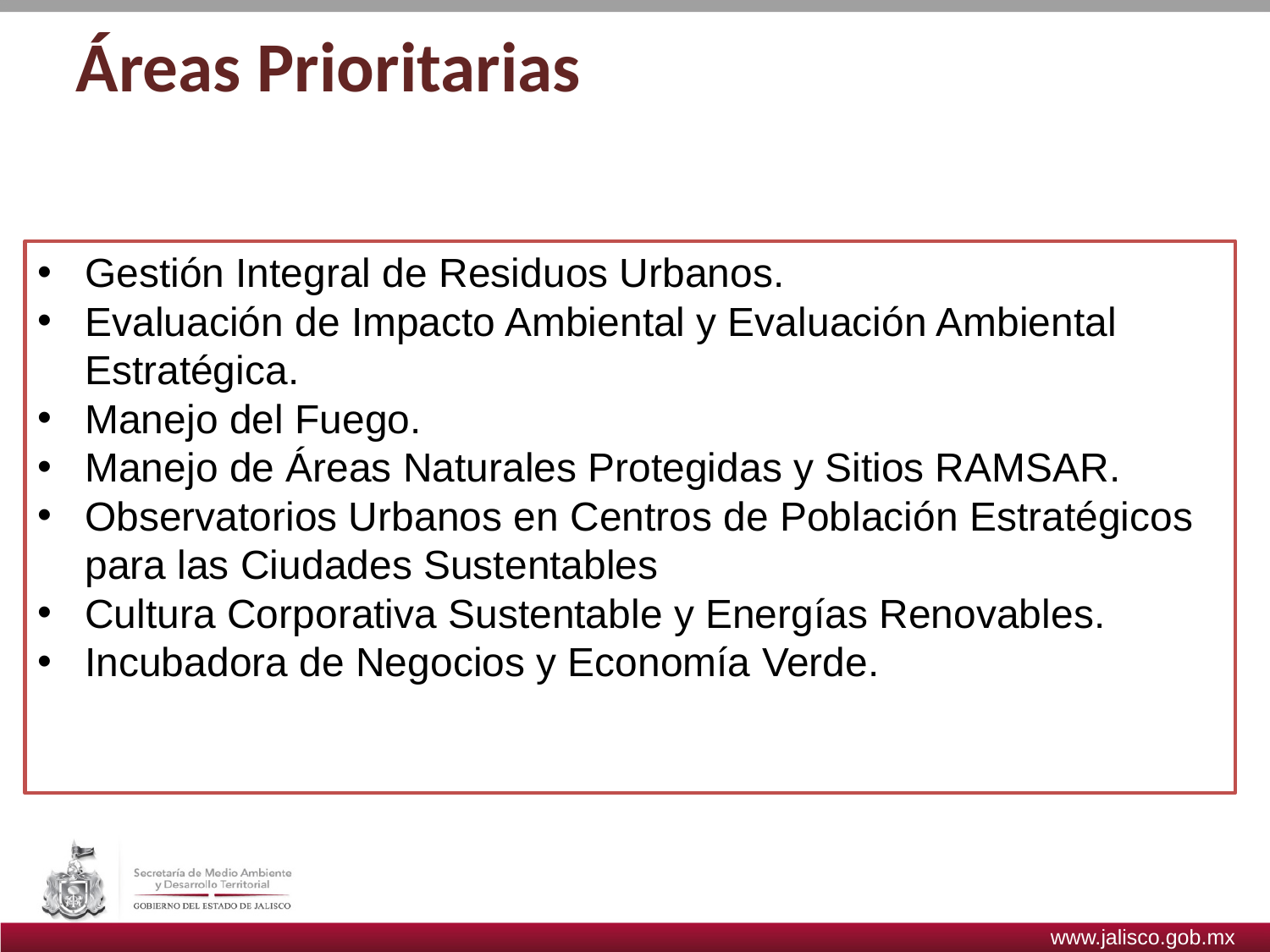

# Áreas Prioritarias
Gestión Integral de Residuos Urbanos.
Evaluación de Impacto Ambiental y Evaluación Ambiental Estratégica.
Manejo del Fuego.
Manejo de Áreas Naturales Protegidas y Sitios RAMSAR.
Observatorios Urbanos en Centros de Población Estratégicos para las Ciudades Sustentables
Cultura Corporativa Sustentable y Energías Renovables.
Incubadora de Negocios y Economía Verde.